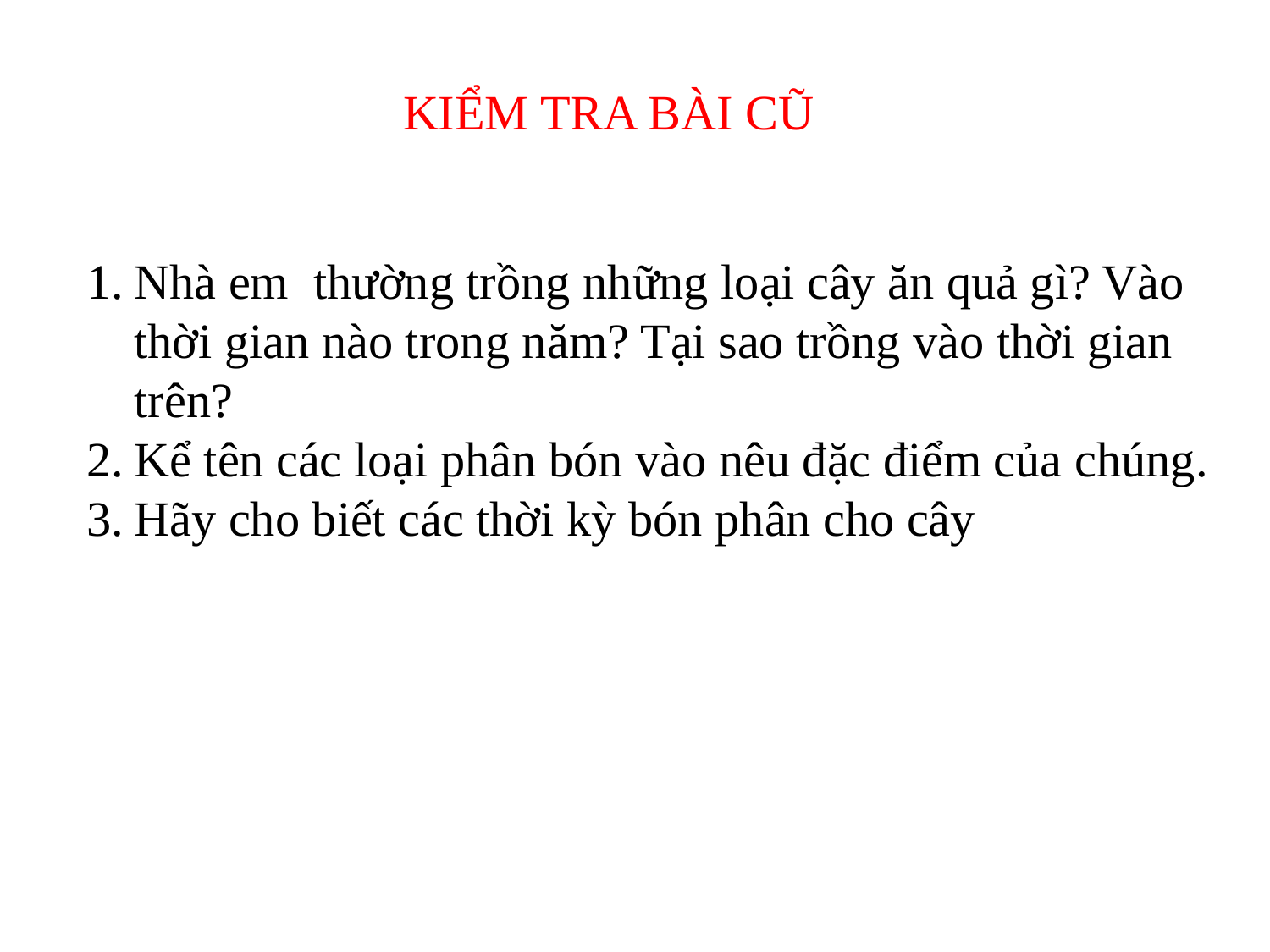

KIỂM TRA BÀI CŨ
Nhà em  thường trồng những loại cây ăn quả gì? Vào thời gian nào trong năm? Tại sao trồng vào thời gian trên?
Kể tên các loại phân bón vào nêu đặc điểm của chúng.
Hãy cho biết các thời kỳ bón phân cho cây